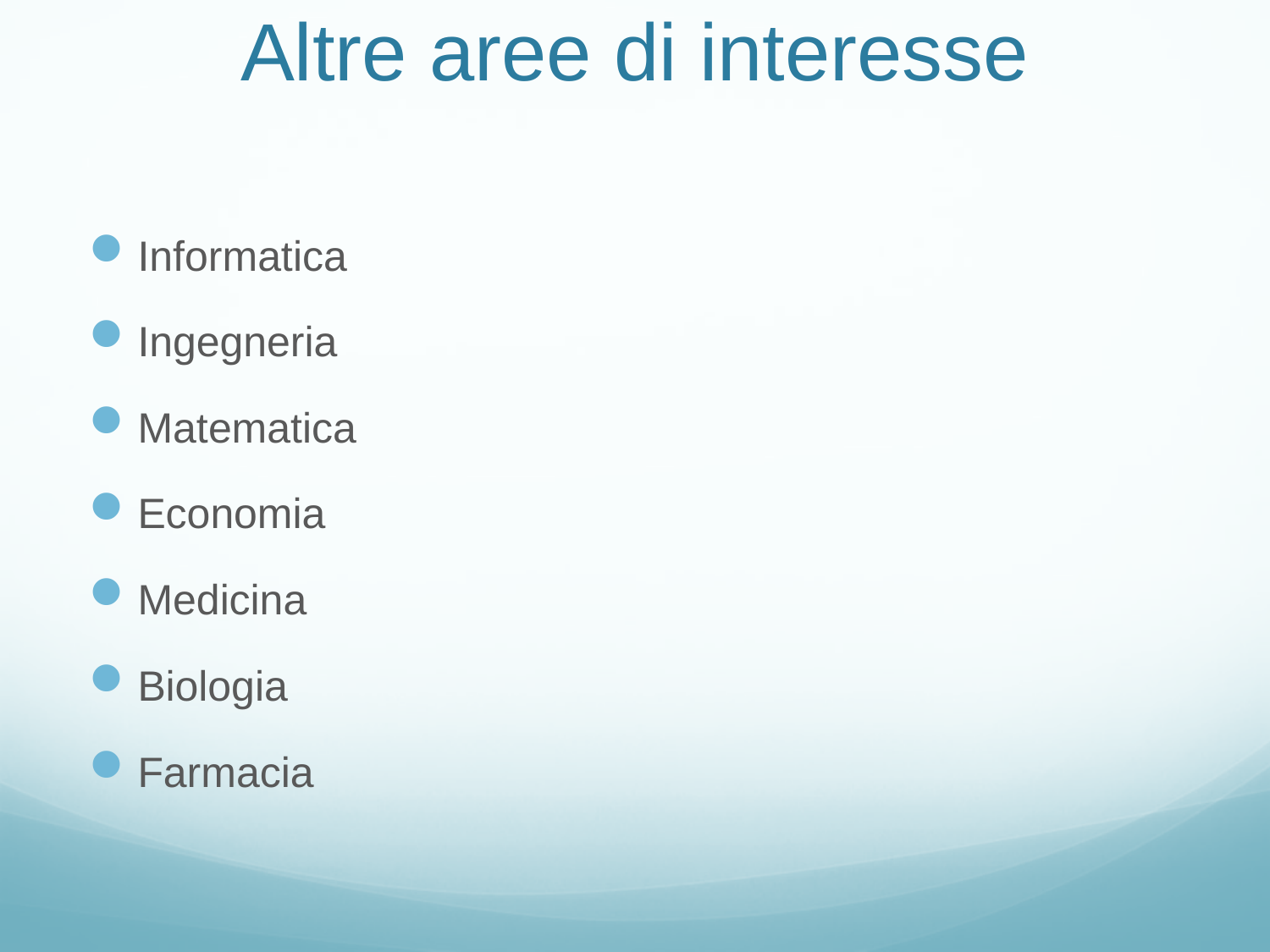

# Altre aree di interesse
Informatica
Ingegneria
Matematica
Economia
Medicina
Biologia
Farmacia